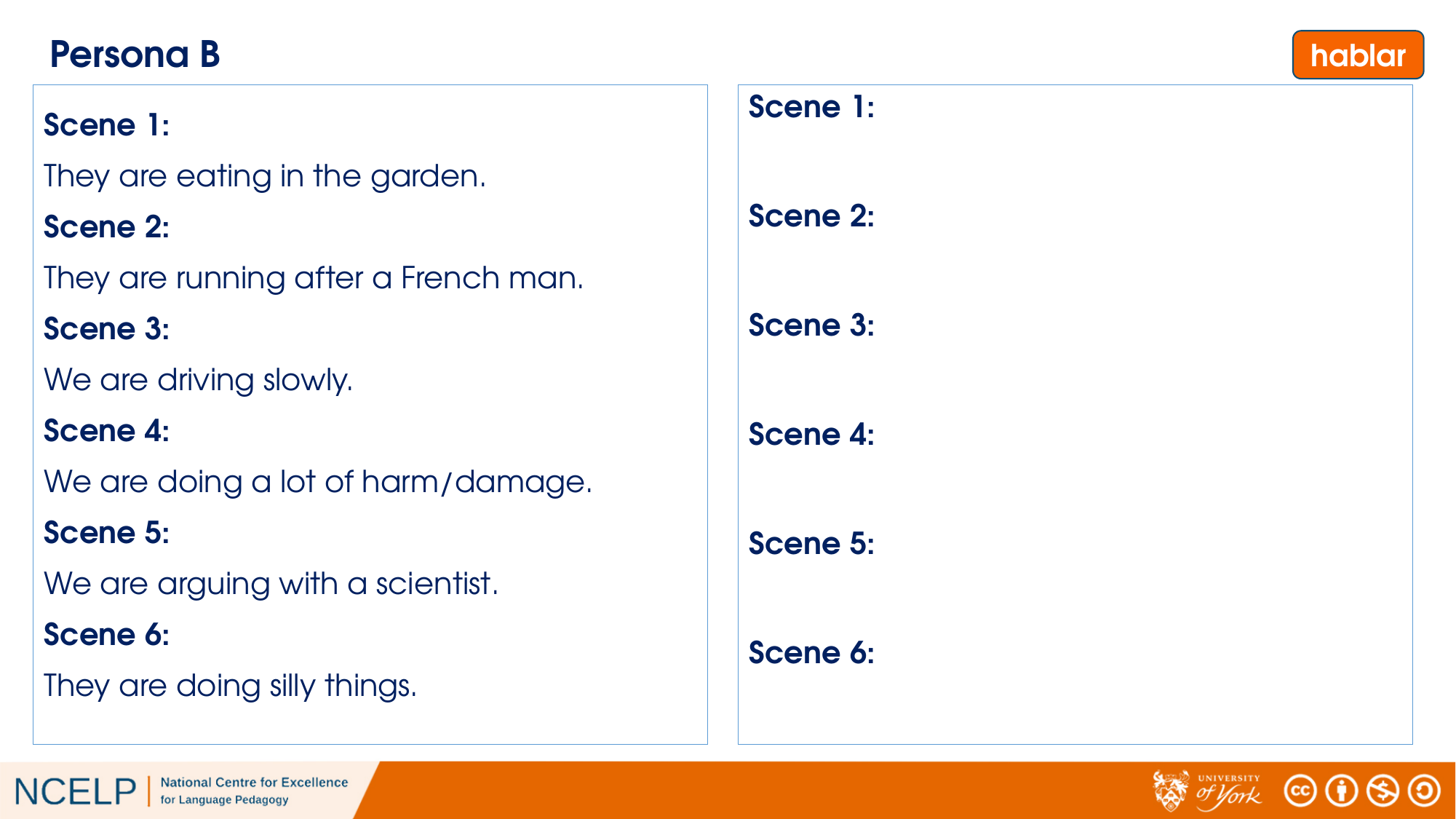

Persona B
hablar
Scene 1:
They are eating in the garden.
Scene 2:
They are running after a French man.
Scene 3:
We are driving slowly.
Scene 4:
We are doing a lot of harm/damage.
Scene 5:
We are arguing with a scientist.
Scene 6:
They are doing silly things.

Scene 1:

Scene 2:

Scene 3:

Scene 4:

Scene 5:

Scene 6: